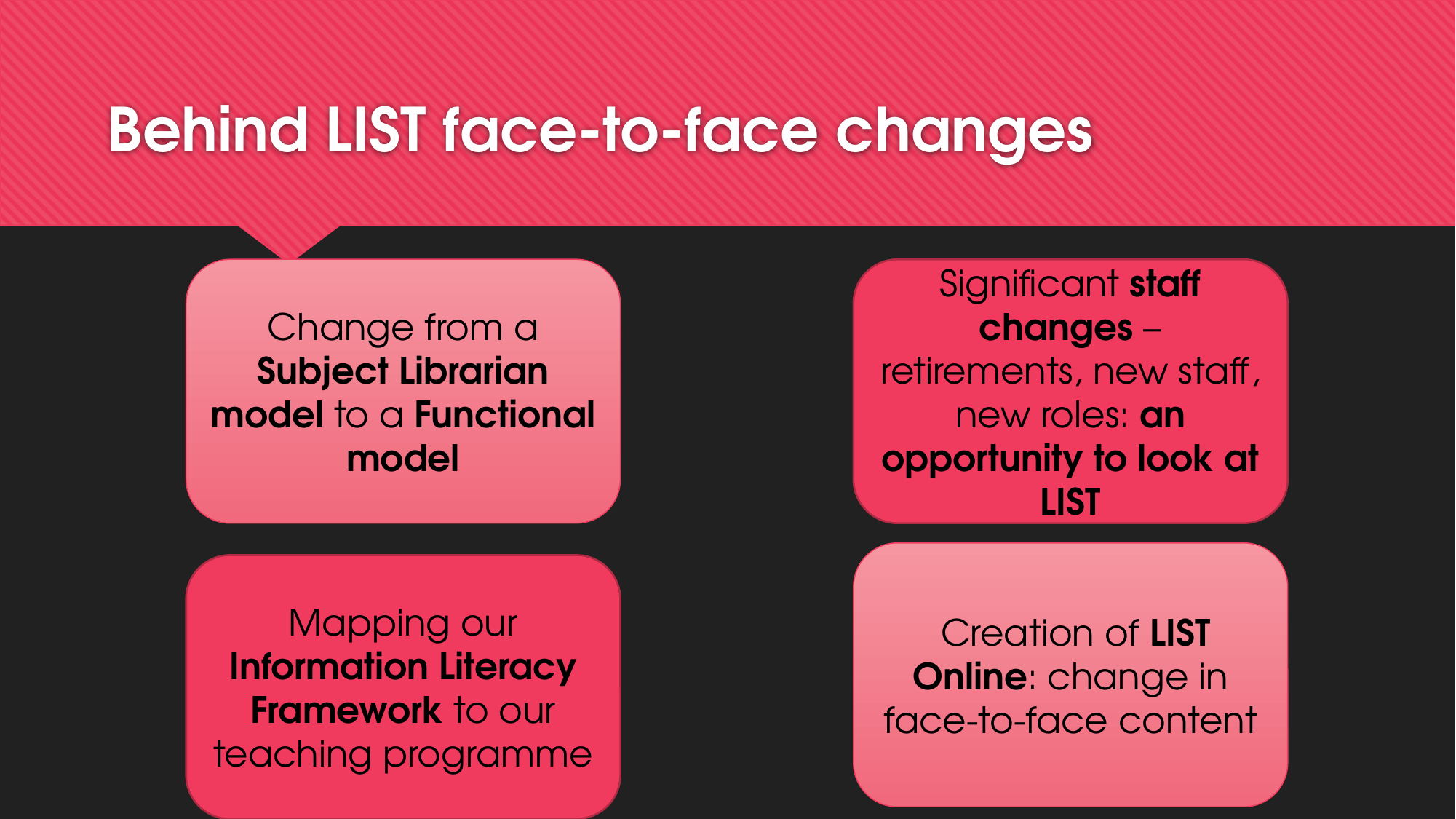

# Behind LIST face-to-face changes
Change from a Subject Librarian model to a Functional model
Significant staff changes – retirements, new staff, new roles: an opportunity to look at LIST
 Creation of LIST Online: change in face-to-face content
Mapping our Information Literacy Framework to our teaching programme